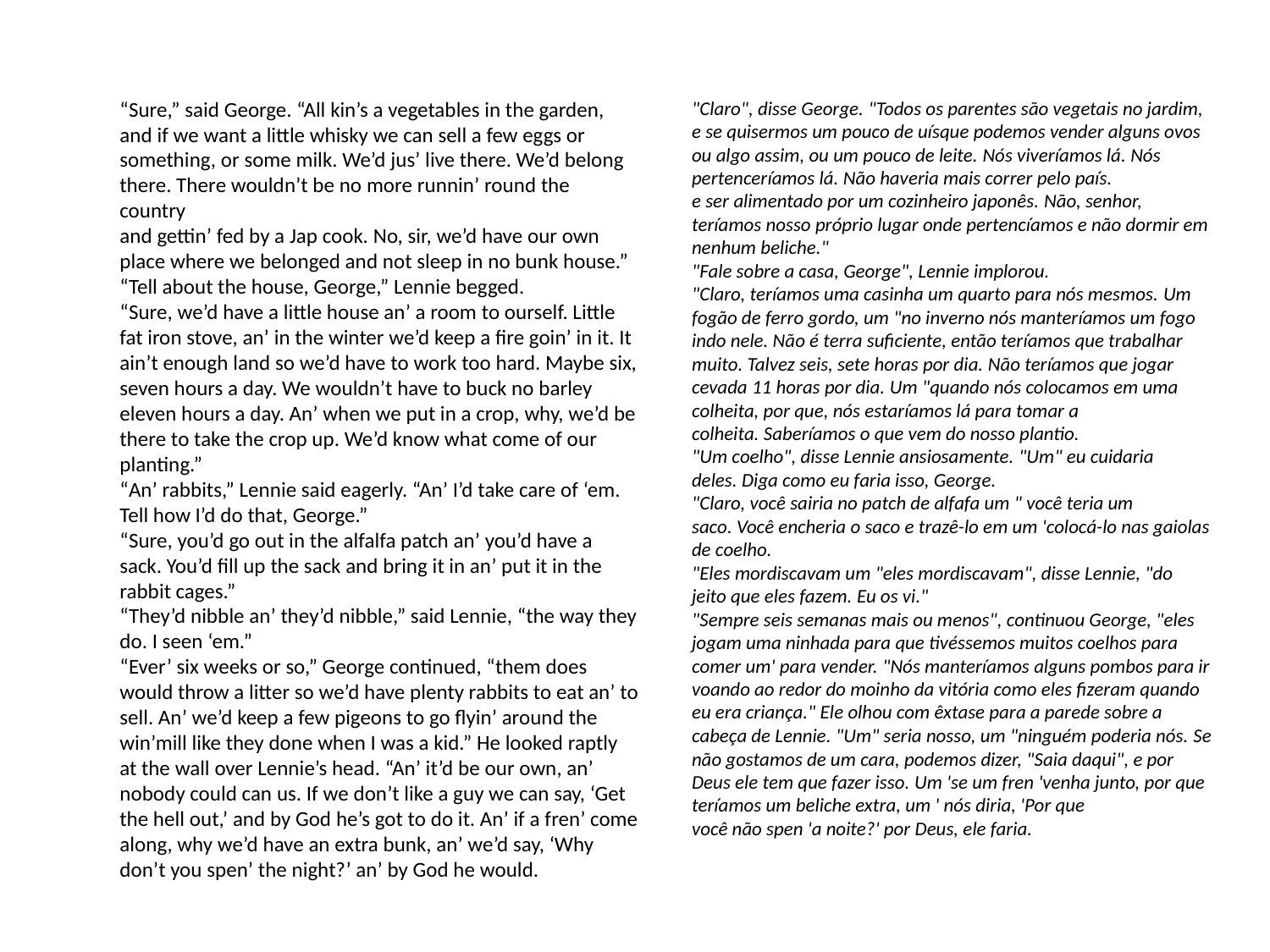

“Sure,” said George. “All kin’s a vegetables in the garden, and if we want a little whisky we can sell a few eggs or something, or some milk. We’d jus’ live there. We’d belong there. There wouldn’t be no more runnin’ round the country
and gettin’ fed by a Jap cook. No, sir, we’d have our own place where we belonged and not sleep in no bunk house.”
“Tell about the house, George,” Lennie begged.
“Sure, we’d have a little house an’ a room to ourself. Little fat iron stove, an’ in the winter we’d keep a fire goin’ in it. It ain’t enough land so we’d have to work too hard. Maybe six, seven hours a day. We wouldn’t have to buck no barley eleven hours a day. An’ when we put in a crop, why, we’d be there to take the crop up. We’d know what come of our planting.”
“An’ rabbits,” Lennie said eagerly. “An’ I’d take care of ‘em. Tell how I’d do that, George.”
“Sure, you’d go out in the alfalfa patch an’ you’d have a sack. You’d fill up the sack and bring it in an’ put it in the rabbit cages.”
“They’d nibble an’ they’d nibble,” said Lennie, “the way they do. I seen ‘em.”
“Ever’ six weeks or so,” George continued, “them does would throw a litter so we’d have plenty rabbits to eat an’ to sell. An’ we’d keep a few pigeons to go flyin’ around the win’mill like they done when I was a kid.” He looked raptly at the wall over Lennie’s head. “An’ it’d be our own, an’ nobody could can us. If we don’t like a guy we can say, ‘Get the hell out,’ and by God he’s got to do it. An’ if a fren’ come along, why we’d have an extra bunk, an’ we’d say, ‘Why
don’t you spen’ the night?’ an’ by God he would.

"Claro", disse George. "Todos os parentes são vegetais no jardim, e se quisermos um pouco de uísque podemos vender alguns ovos ou algo assim, ou um pouco de leite. Nós viveríamos lá. Nós pertenceríamos lá. Não haveria mais correr pelo país.
e ser alimentado por um cozinheiro japonês. Não, senhor, teríamos nosso próprio lugar onde pertencíamos e não dormir em nenhum beliche."
"Fale sobre a casa, George", Lennie implorou.
"Claro, teríamos uma casinha um quarto para nós mesmos. Um fogão de ferro gordo, um "no inverno nós manteríamos um fogo indo nele. Não é terra suficiente, então teríamos que trabalhar muito. Talvez seis, sete horas por dia. Não teríamos que jogar cevada 11 horas por dia. Um "quando nós colocamos em uma colheita, por que, nós estaríamos lá para tomar a colheita. Saberíamos o que vem do nosso plantio.
"Um coelho", disse Lennie ansiosamente. "Um" eu cuidaria deles. Diga como eu faria isso, George.
"Claro, você sairia no patch de alfafa um " você teria um saco. Você encheria o saco e trazê-lo em um 'colocá-lo nas gaiolas de coelho.
"Eles mordiscavam um "eles mordiscavam", disse Lennie, "do jeito que eles fazem. Eu os vi."
"Sempre seis semanas mais ou menos", continuou George, "eles jogam uma ninhada para que tivéssemos muitos coelhos para comer um' para vender. "Nós manteríamos alguns pombos para ir voando ao redor do moinho da vitória como eles fizeram quando eu era criança." Ele olhou com êxtase para a parede sobre a cabeça de Lennie. "Um" seria nosso, um "ninguém poderia nós. Se não gostamos de um cara, podemos dizer, "Saia daqui", e por Deus ele tem que fazer isso. Um 'se um fren 'venha junto, por que teríamos um beliche extra, um ' nós diria, 'Por que
você não spen 'a noite?' por Deus, ele faria.